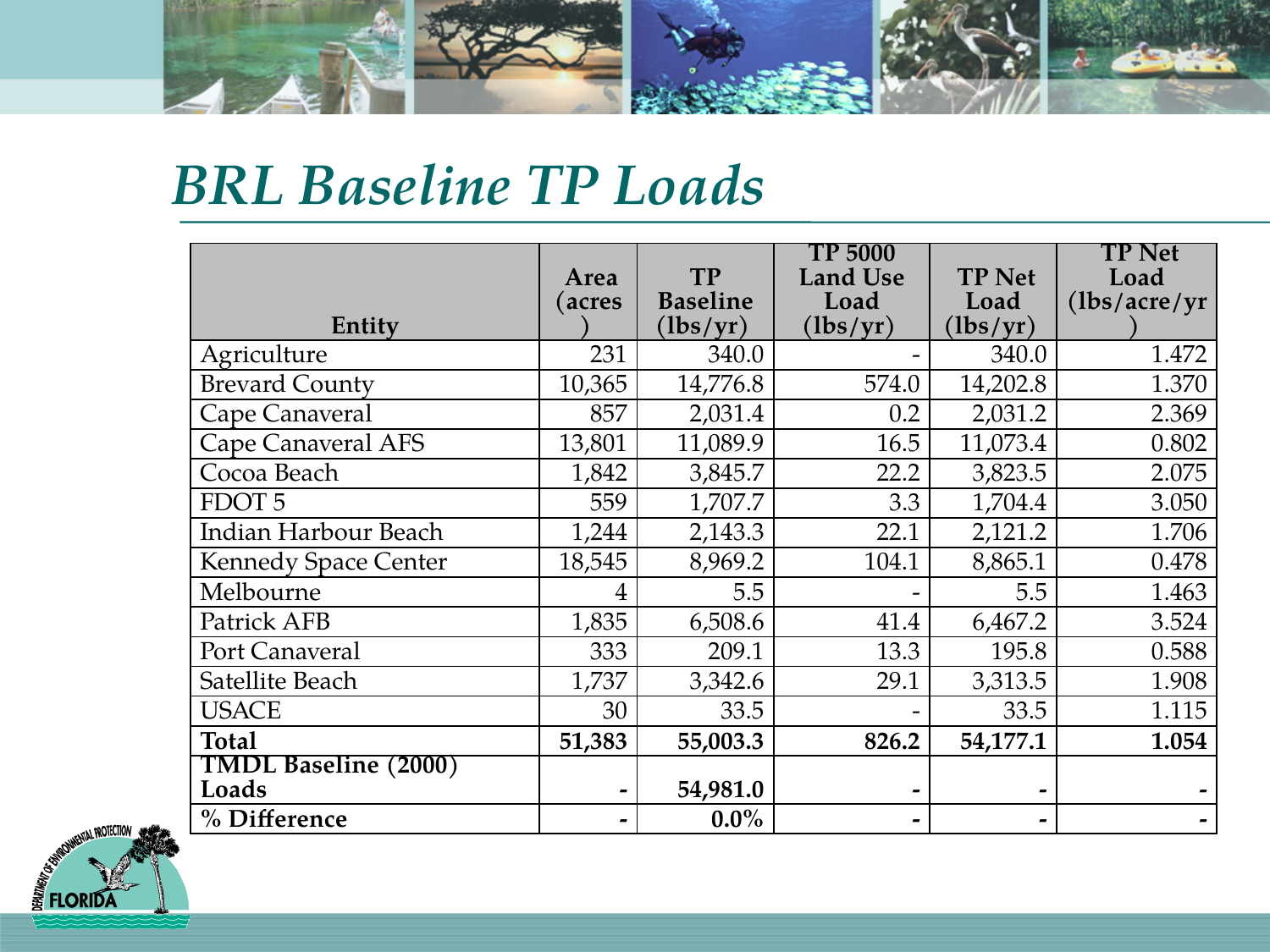

# BRL Baseline TP Loads
| Entity | Area (acres) | TP Baseline (lbs/yr) | TP 5000 Land Use Load (lbs/yr) | TP Net Load (lbs/yr) | TP Net Load (lbs/acre/yr) |
| --- | --- | --- | --- | --- | --- |
| Agriculture | 231 | 340.0 | - | 340.0 | 1.472 |
| Brevard County | 10,365 | 14,776.8 | 574.0 | 14,202.8 | 1.370 |
| Cape Canaveral | 857 | 2,031.4 | 0.2 | 2,031.2 | 2.369 |
| Cape Canaveral AFS | 13,801 | 11,089.9 | 16.5 | 11,073.4 | 0.802 |
| Cocoa Beach | 1,842 | 3,845.7 | 22.2 | 3,823.5 | 2.075 |
| FDOT 5 | 559 | 1,707.7 | 3.3 | 1,704.4 | 3.050 |
| Indian Harbour Beach | 1,244 | 2,143.3 | 22.1 | 2,121.2 | 1.706 |
| Kennedy Space Center | 18,545 | 8,969.2 | 104.1 | 8,865.1 | 0.478 |
| Melbourne | 4 | 5.5 | - | 5.5 | 1.463 |
| Patrick AFB | 1,835 | 6,508.6 | 41.4 | 6,467.2 | 3.524 |
| Port Canaveral | 333 | 209.1 | 13.3 | 195.8 | 0.588 |
| Satellite Beach | 1,737 | 3,342.6 | 29.1 | 3,313.5 | 1.908 |
| USACE | 30 | 33.5 | - | 33.5 | 1.115 |
| Total | 51,383 | 55,003.3 | 826.2 | 54,177.1 | 1.054 |
| TMDL Baseline (2000) Loads | - | 54,981.0 | - | - | - |
| % Difference | - | 0.0% | - | - | - |